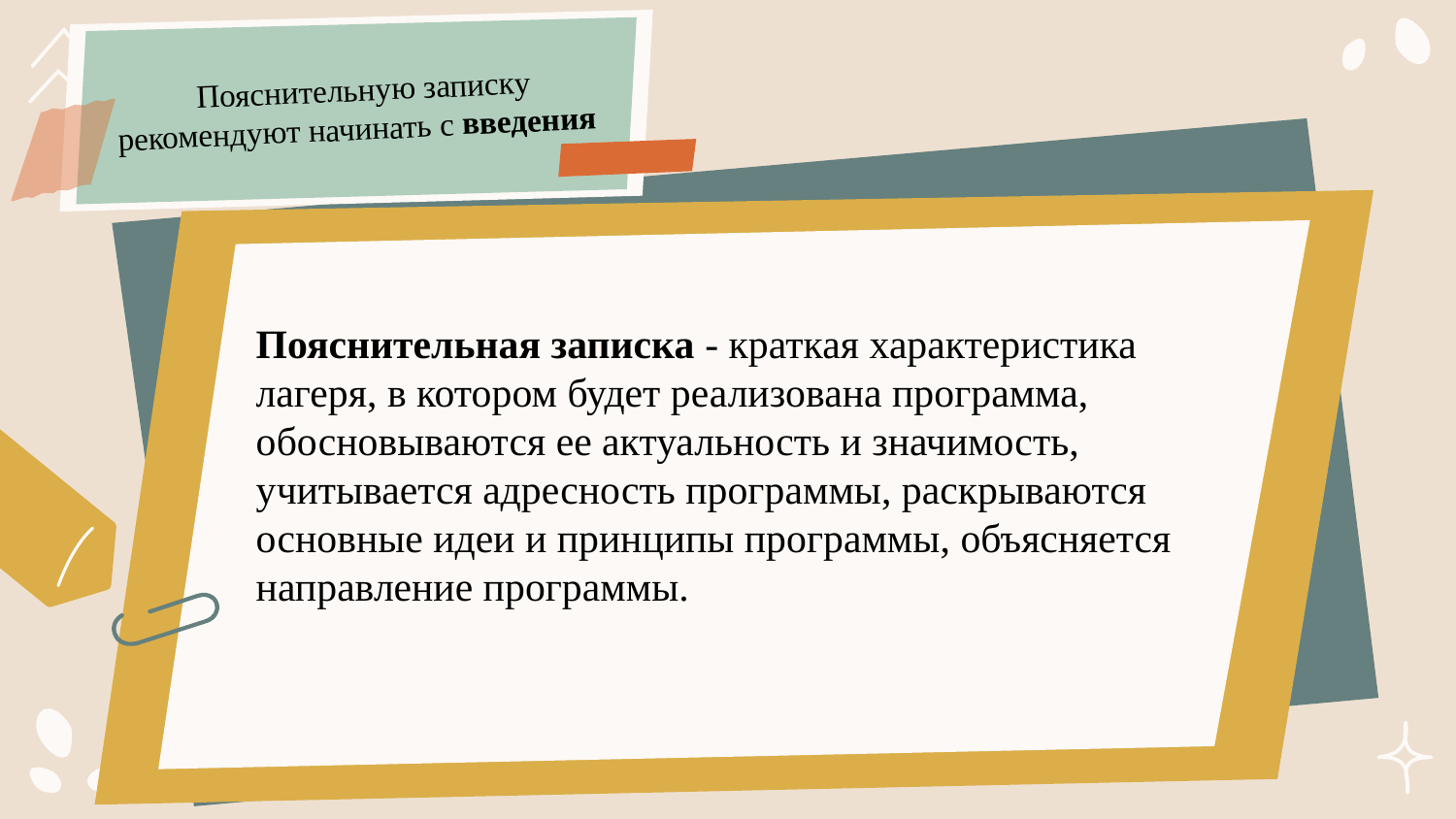

Пояснительную записку рекомендуют начинать с введения

Пояснительная записка - краткая характеристика лагеря, в котором будет реализована программа, обосновываются ее актуальность и значимость, учитывается адресность программы, раскрываются основные идеи и принципы программы, объясняется направление программы.